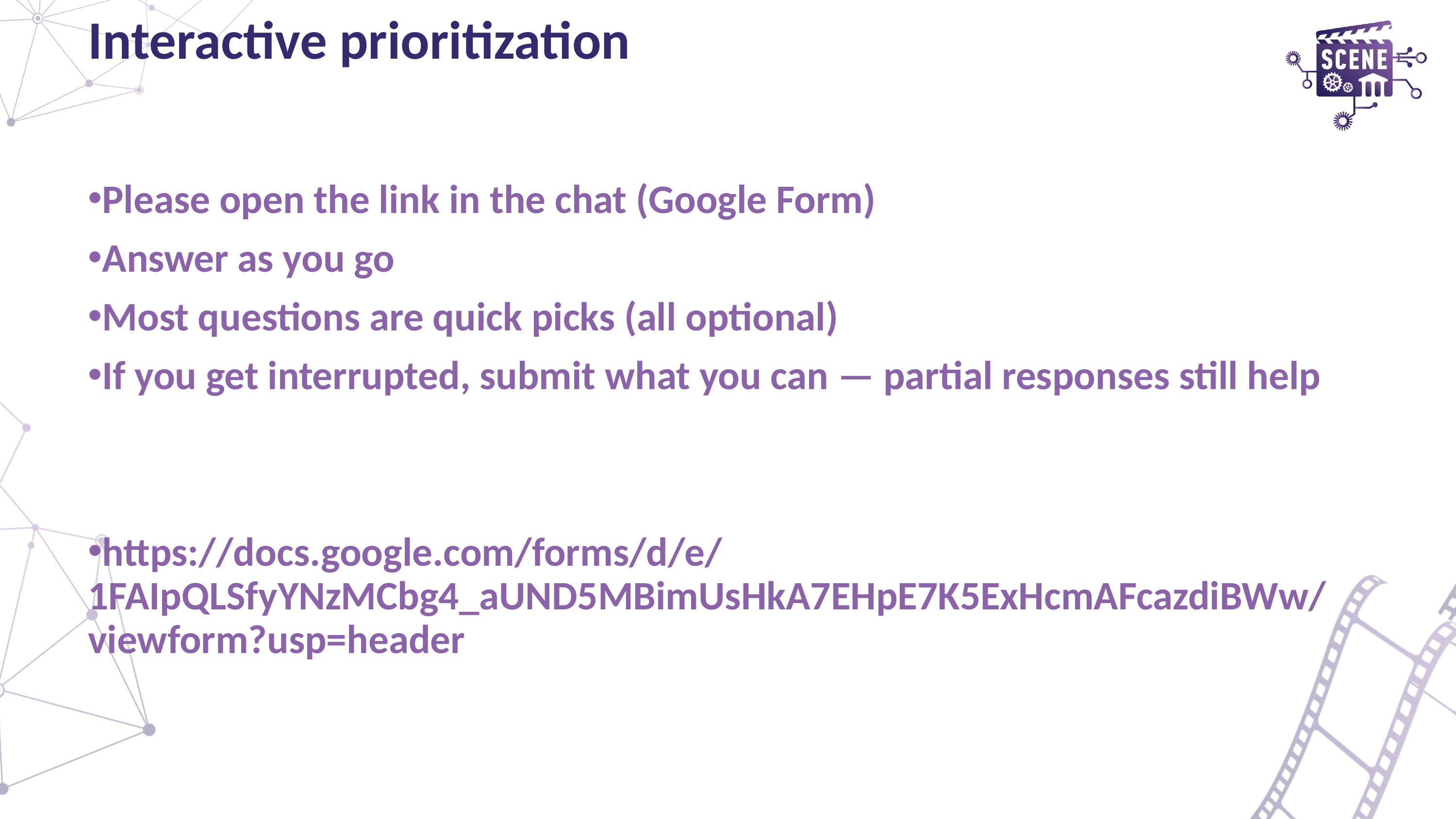

# Interactive prioritization
Please open the link in the chat (Google Form)
Answer as you go
Most questions are quick picks (all optional)
If you get interrupted, submit what you can — partial responses still help

https://docs.google.com/forms/d/e/1FAIpQLSfyYNzMCbg4_aUND5MBimUsHkA7EHpE7K5ExHcmAFcazdiBWw/viewform?usp=header